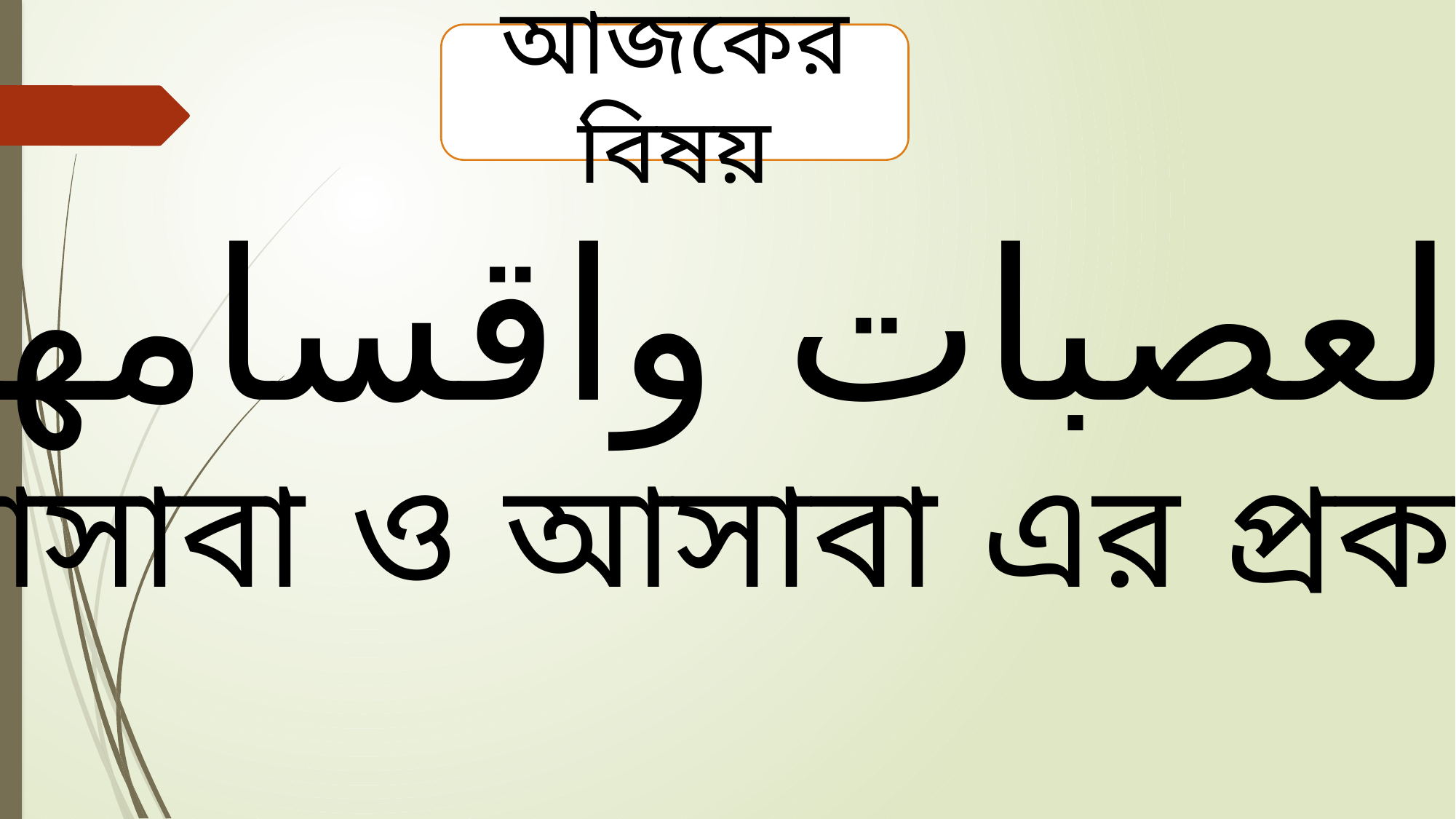

আজকের বিষয়
العصبات واقسامها
আসাবা ও আসাবা এর প্রকার